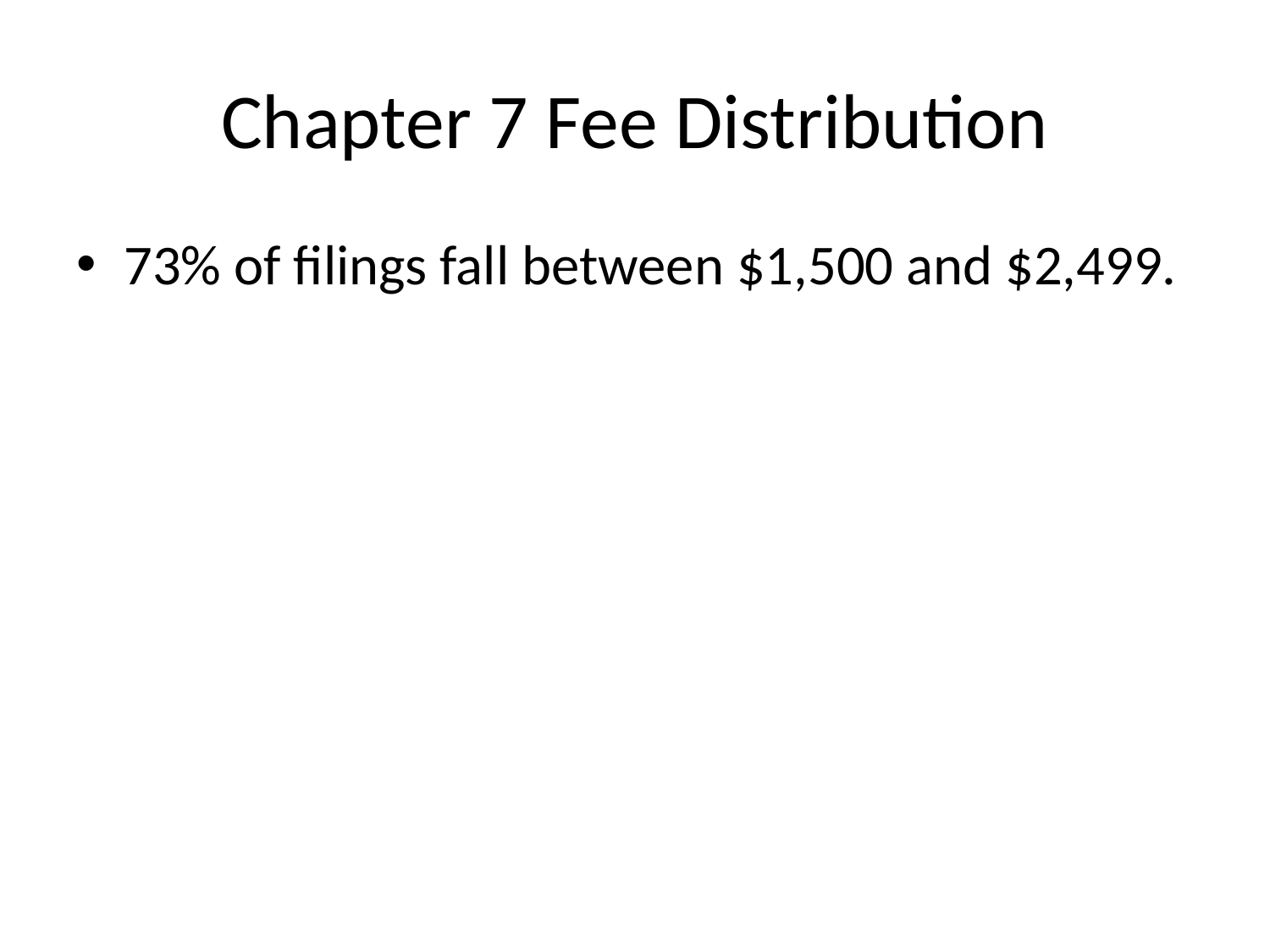

# Chapter 7 Fee Distribution
73% of filings fall between $1,500 and $2,499.